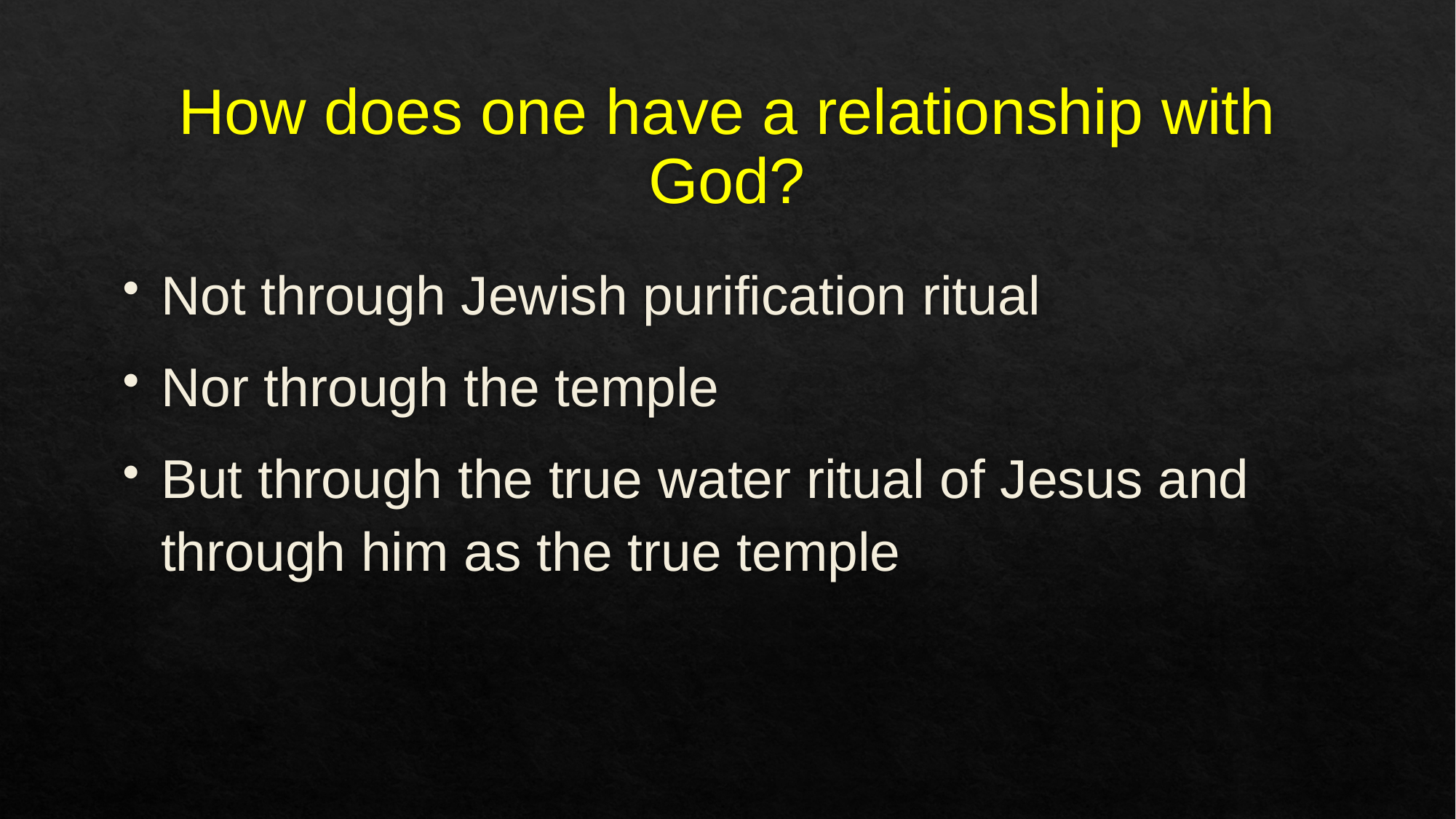

# How does one have a relationship with God?
Not through Jewish purification ritual
Nor through the temple
But through the true water ritual of Jesus and through him as the true temple